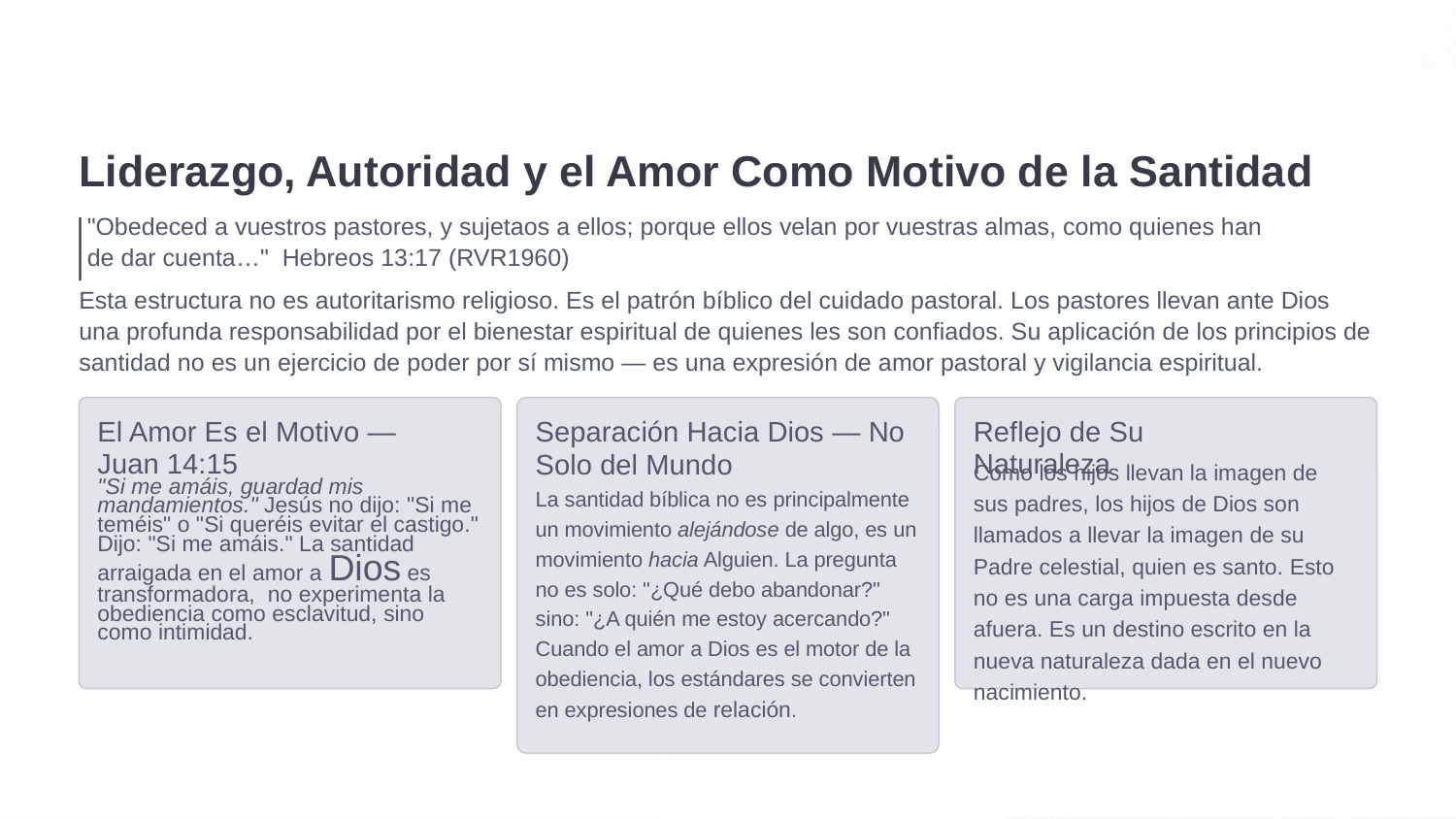

Liderazgo, Autoridad y el Amor Como Motivo de la Santidad
"Obedeced a vuestros pastores, y sujetaos a ellos; porque ellos velan por vuestras almas, como quienes han
de dar cuenta…"  Hebreos 13:17 (RVR1960)

Esta estructura no es autoritarismo religioso. Es el patrón bíblico del cuidado pastoral. Los pastores llevan ante Dios una profunda responsabilidad por el bienestar espiritual de quienes les son confiados. Su aplicación de los principios de santidad no es un ejercicio de poder por sí mismo — es una expresión de amor pastoral y vigilancia espiritual.

El Amor Es el Motivo —
Juan 14:15
Separación Hacia Dios — No Solo del Mundo
Reflejo de Su Naturaleza
Como los hijos llevan la imagen de sus padres, los hijos de Dios son llamados a llevar la imagen de su Padre celestial, quien es santo. Esto no es una carga impuesta desde afuera. Es un destino escrito en la nueva naturaleza dada en el nuevo nacimiento.
"Si me amáis, guardad mis mandamientos." Jesús no dijo: "Si me teméis" o "Si queréis evitar el castigo." Dijo: "Si me amáis." La santidad arraigada en el amor a Dios es transformadora,  no experimenta la obediencia como esclavitud, sino como intimidad.
La santidad bíblica no es principalmente un movimiento alejándose de algo, es un movimiento hacia Alguien. La pregunta no es solo: "¿Qué debo abandonar?" sino: "¿A quién me estoy acercando?" Cuando el amor a Dios es el motor de la obediencia, los estándares se convierten en expresiones de relación.